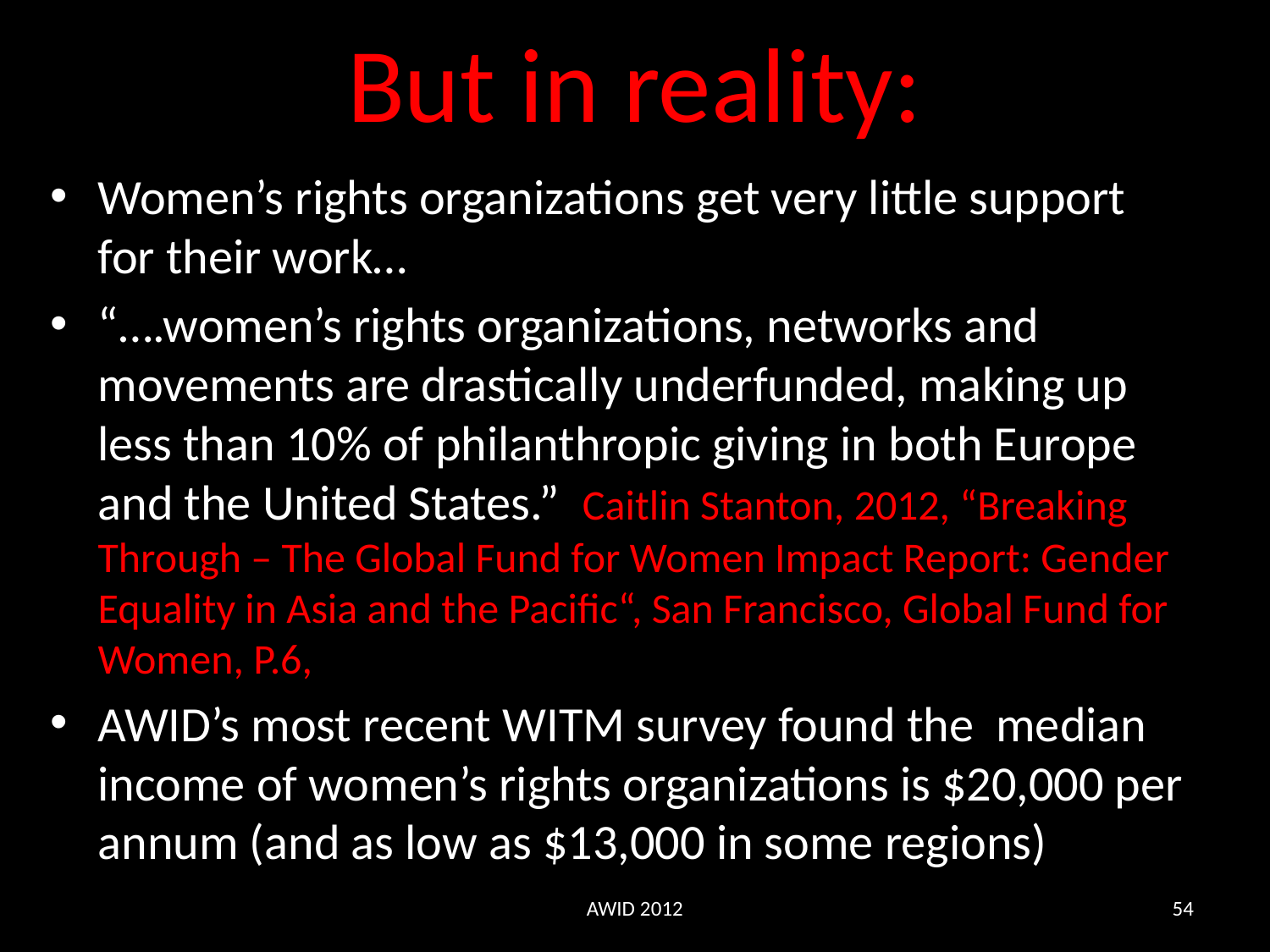

# But in reality:
Women’s rights organizations get very little support for their work…
“….women’s rights organizations, networks and movements are drastically underfunded, making up less than 10% of philanthropic giving in both Europe and the United States.”  Caitlin Stanton, 2012, “Breaking Through – The Global Fund for Women Impact Report: Gender Equality in Asia and the Pacific“, San Francisco, Global Fund for Women, P.6,
AWID’s most recent WITM survey found the  median income of women’s rights organizations is $20,000 per annum (and as low as $13,000 in some regions)
AWID 2012
54